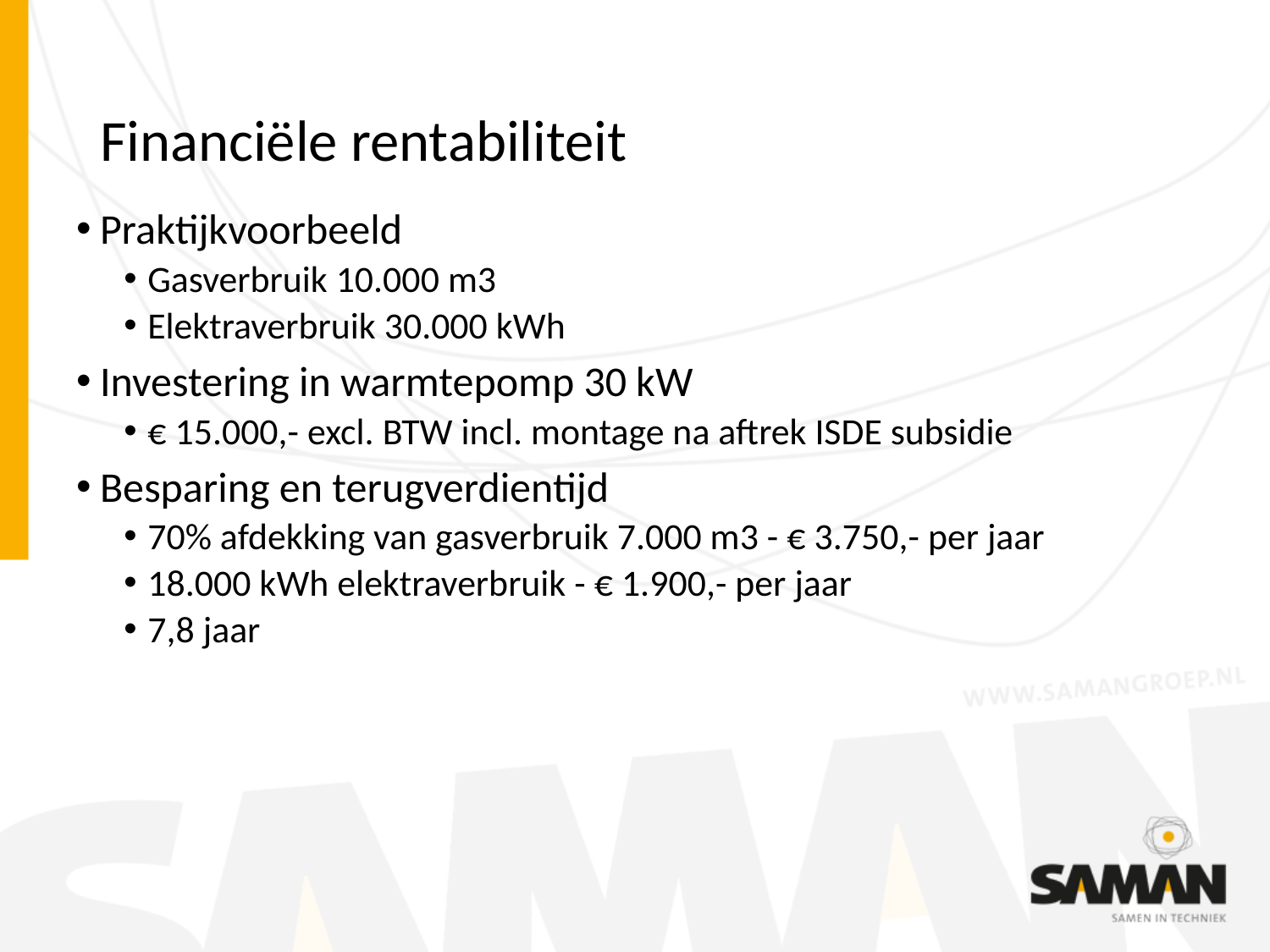

# Financiële rentabiliteit
Praktijkvoorbeeld
Gasverbruik 10.000 m3
Elektraverbruik 30.000 kWh
Investering in warmtepomp 30 kW
€ 15.000,- excl. BTW incl. montage na aftrek ISDE subsidie
Besparing en terugverdientijd
70% afdekking van gasverbruik 7.000 m3 - € 3.750,- per jaar
18.000 kWh elektraverbruik - € 1.900,- per jaar
7,8 jaar